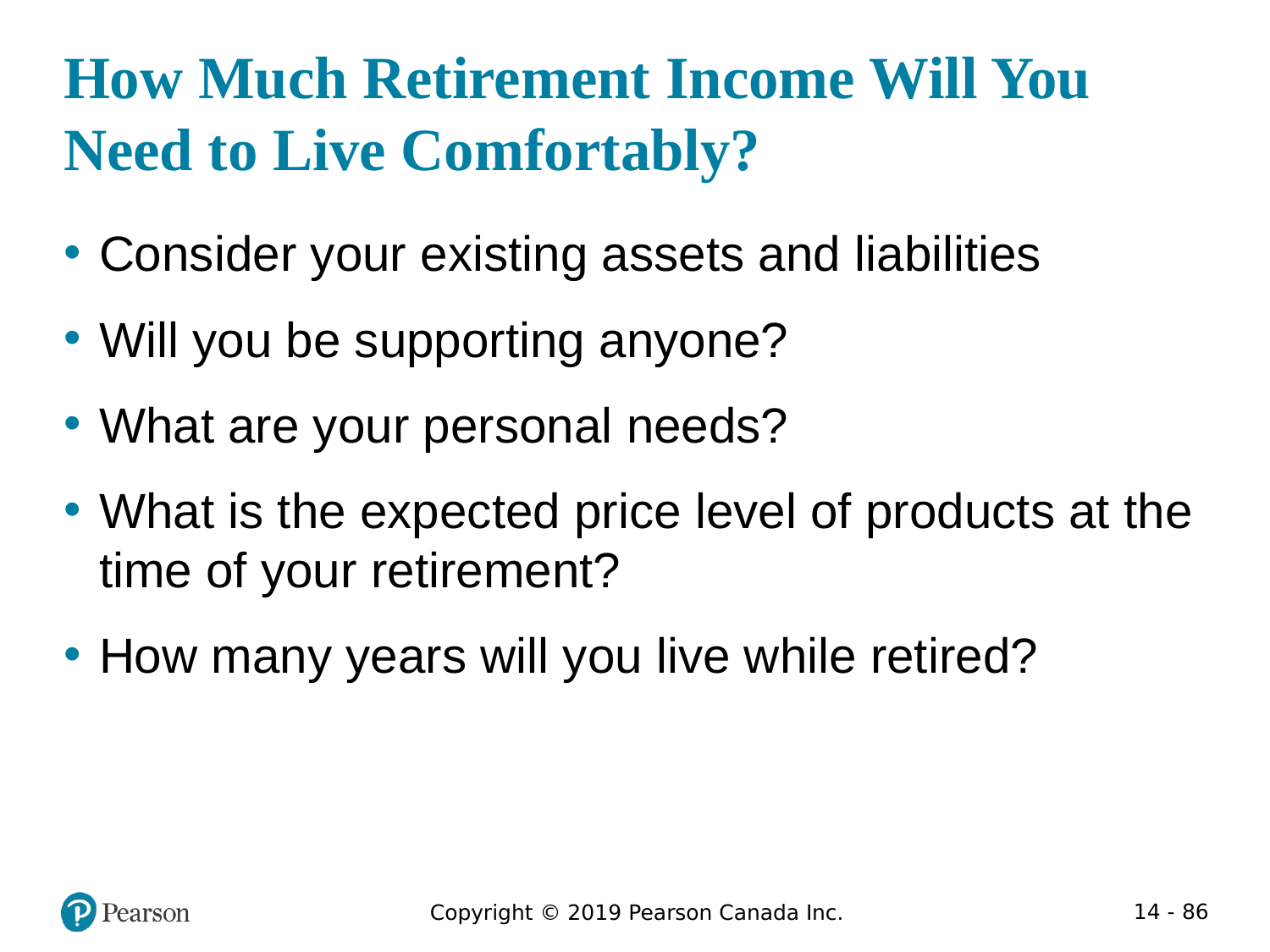

# How Much Retirement Income Will You Need to Live Comfortably?
Consider your existing assets and liabilities
Will you be supporting anyone?
What are your personal needs?
What is the expected price level of products at the time of your retirement?
How many years will you live while retired?